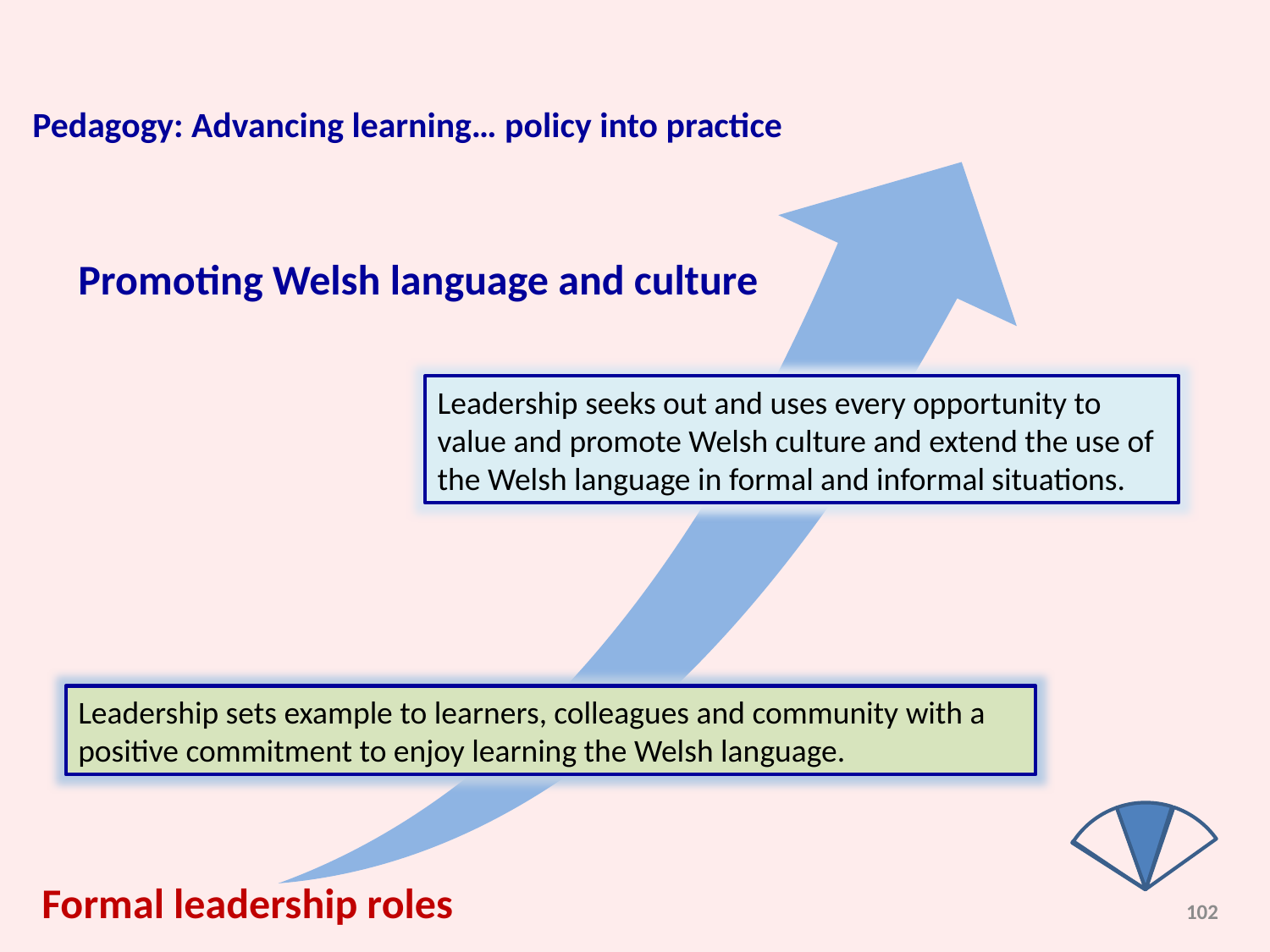

Pedagogy: Advancing learning… policy into practice
Promoting Welsh language and culture

Leadership seeks out and uses every opportunity to value and promote Welsh culture and extend the use of the Welsh language in formal and informal situations.
Leadership sets example to learners, colleagues and community with a positive commitment to enjoy learning the Welsh language.

Formal leadership roles
102